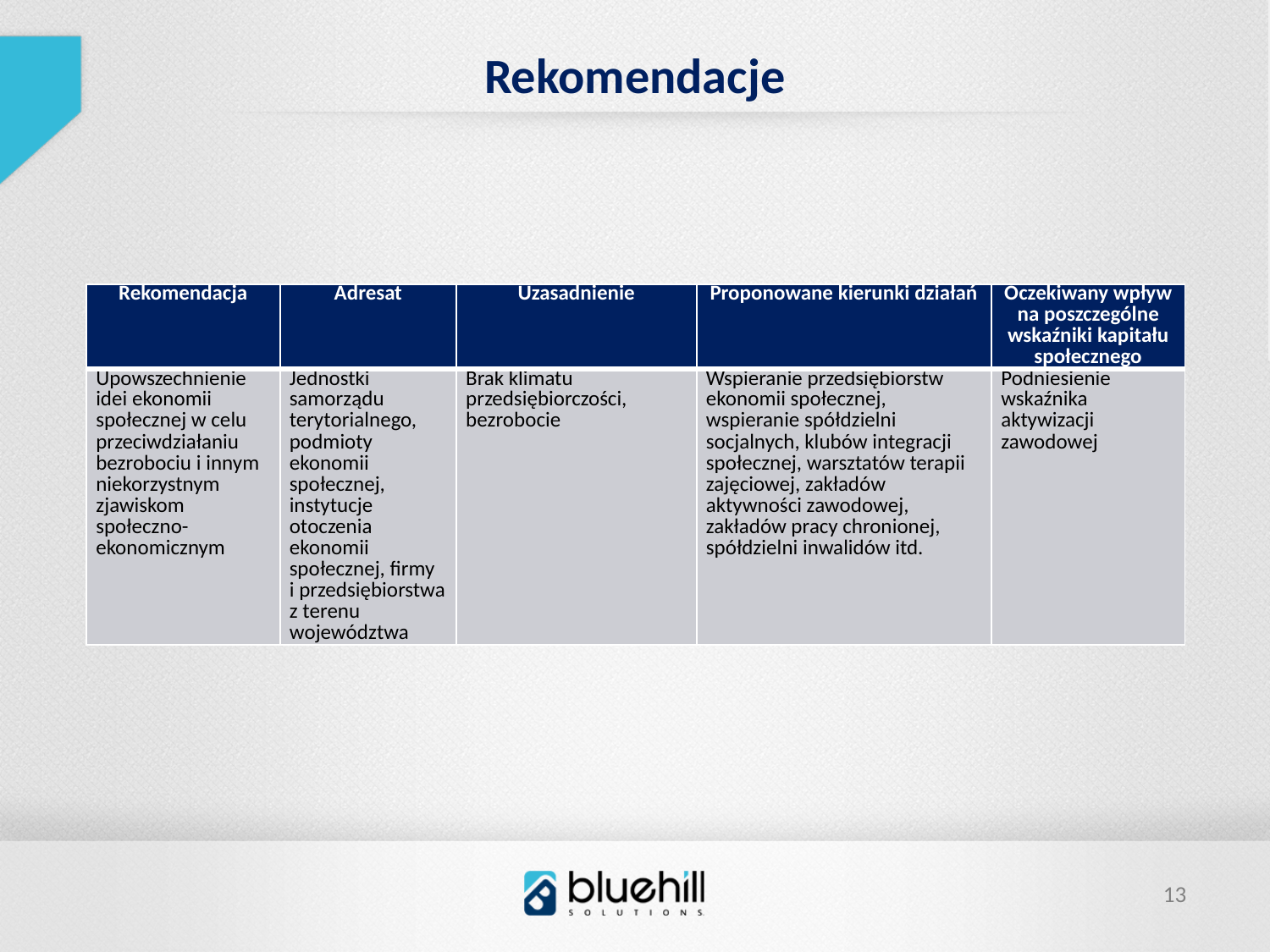

Rekomendacje
| Rekomendacja | Adresat | Uzasadnienie | Proponowane kierunki działań | Oczekiwany wpływ na poszczególne wskaźniki kapitału społecznego |
| --- | --- | --- | --- | --- |
| Upowszechnienie idei ekonomii społecznej w celu przeciwdziałaniu bezrobociu i innym niekorzystnym zjawiskom społeczno-ekonomicznym | Jednostki samorządu terytorialnego, podmioty ekonomii społecznej, instytucje otoczenia ekonomii społecznej, firmy i przedsiębiorstwa z terenu województwa | Brak klimatu przedsiębiorczości, bezrobocie | Wspieranie przedsiębiorstw ekonomii społecznej, wspieranie spółdzielni socjalnych, klubów integracji społecznej, warsztatów terapii zajęciowej, zakładów aktywności zawodowej, zakładów pracy chronionej, spółdzielni inwalidów itd. | Podniesienie wskaźnika aktywizacji zawodowej |